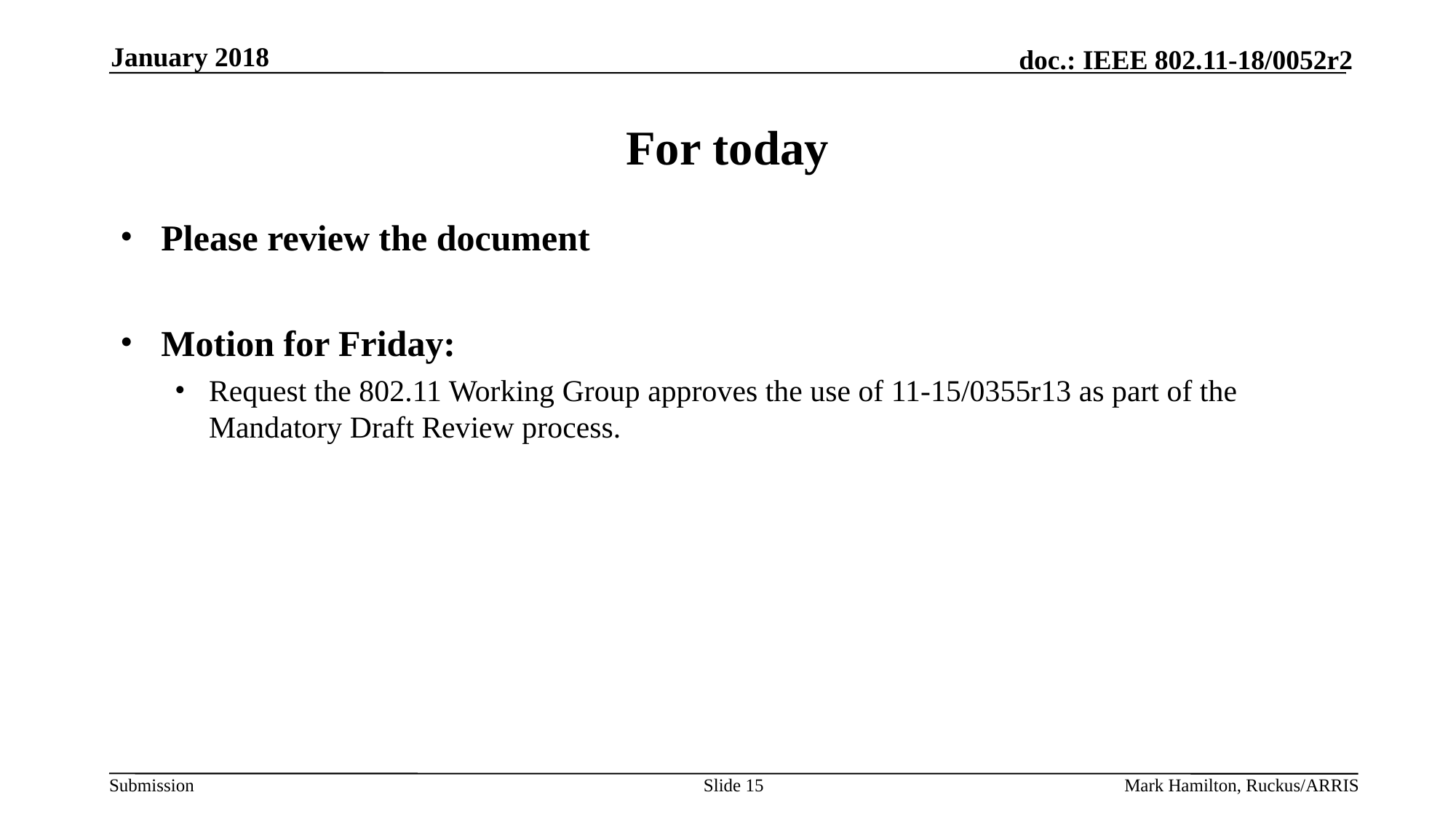

January 2018
# For today
Please review the document

Motion for Friday:
Request the 802.11 Working Group approves the use of 11-15/0355r13 as part of the Mandatory Draft Review process.

Slide 15
Mark Hamilton, Ruckus/ARRIS